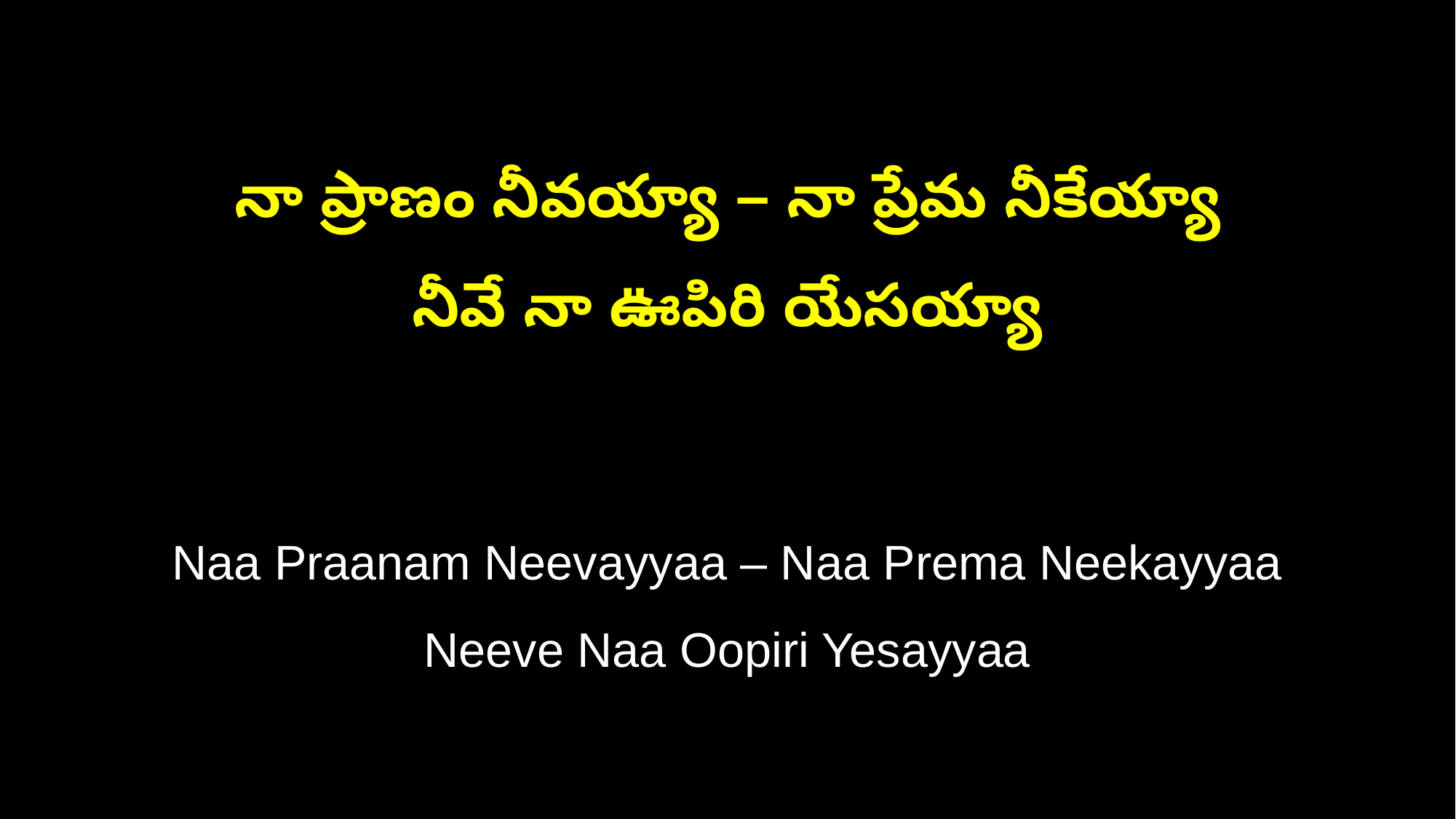

నా ప్రాణం నీవయ్యా – నా ప్రేమ నీకేయ్యా
నీవే నా ఊపిరి యేసయ్యా
Naa Praanam Neevayyaa – Naa Prema Neekayyaa
Neeve Naa Oopiri Yesayyaa